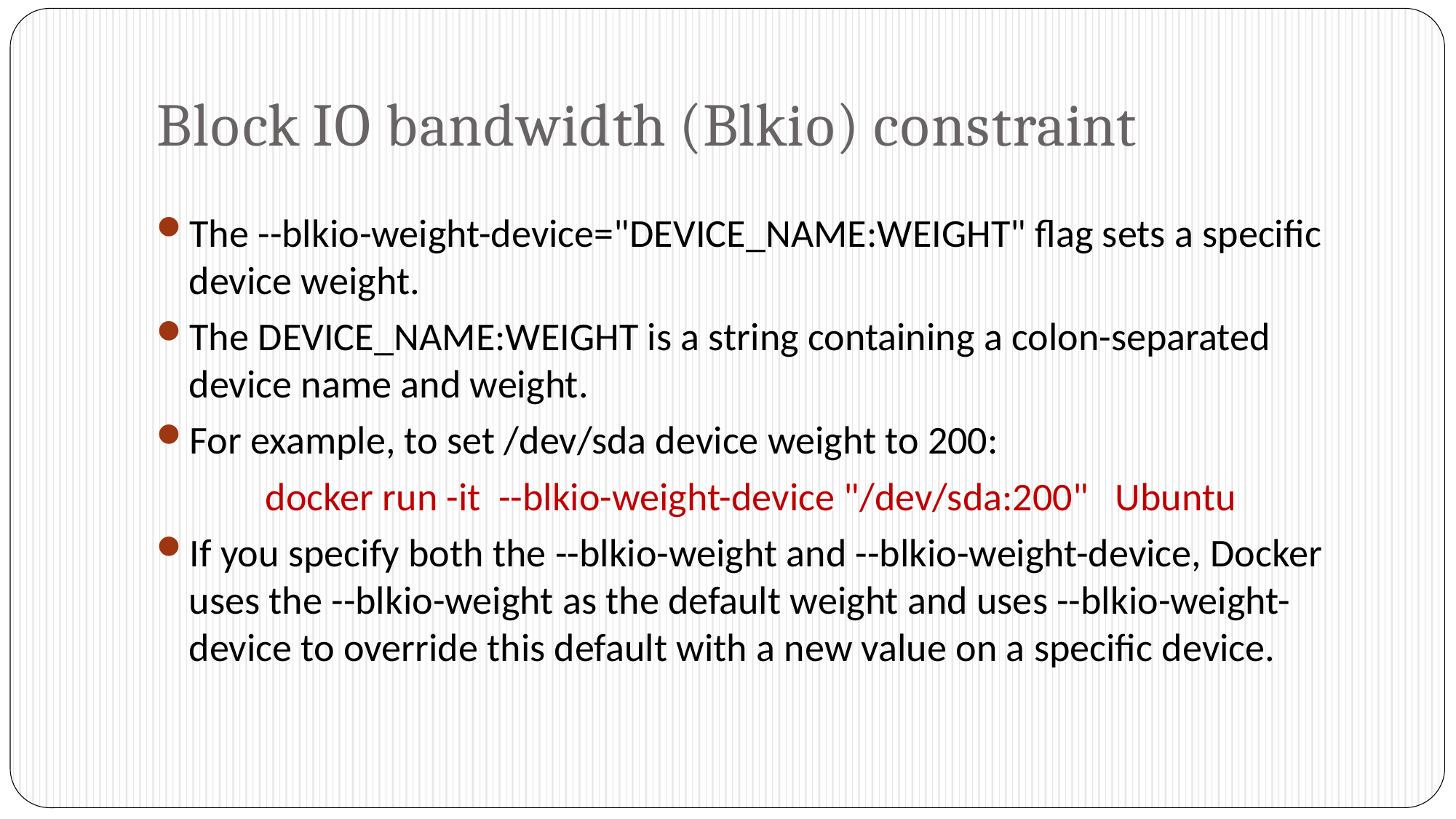

# Block IO bandwidth (Blkio) constraint
The --blkio-weight-device="DEVICE_NAME:WEIGHT" flag sets a specific device weight.
The DEVICE_NAME:WEIGHT is a string containing a colon-separated device name and weight.
For example, to set /dev/sda device weight to 200:
	docker run -it  --blkio-weight-device "/dev/sda:200"   Ubuntu
If you specify both the --blkio-weight and --blkio-weight-device, Docker uses the --blkio-weight as the default weight and uses --blkio-weight-device to override this default with a new value on a specific device.